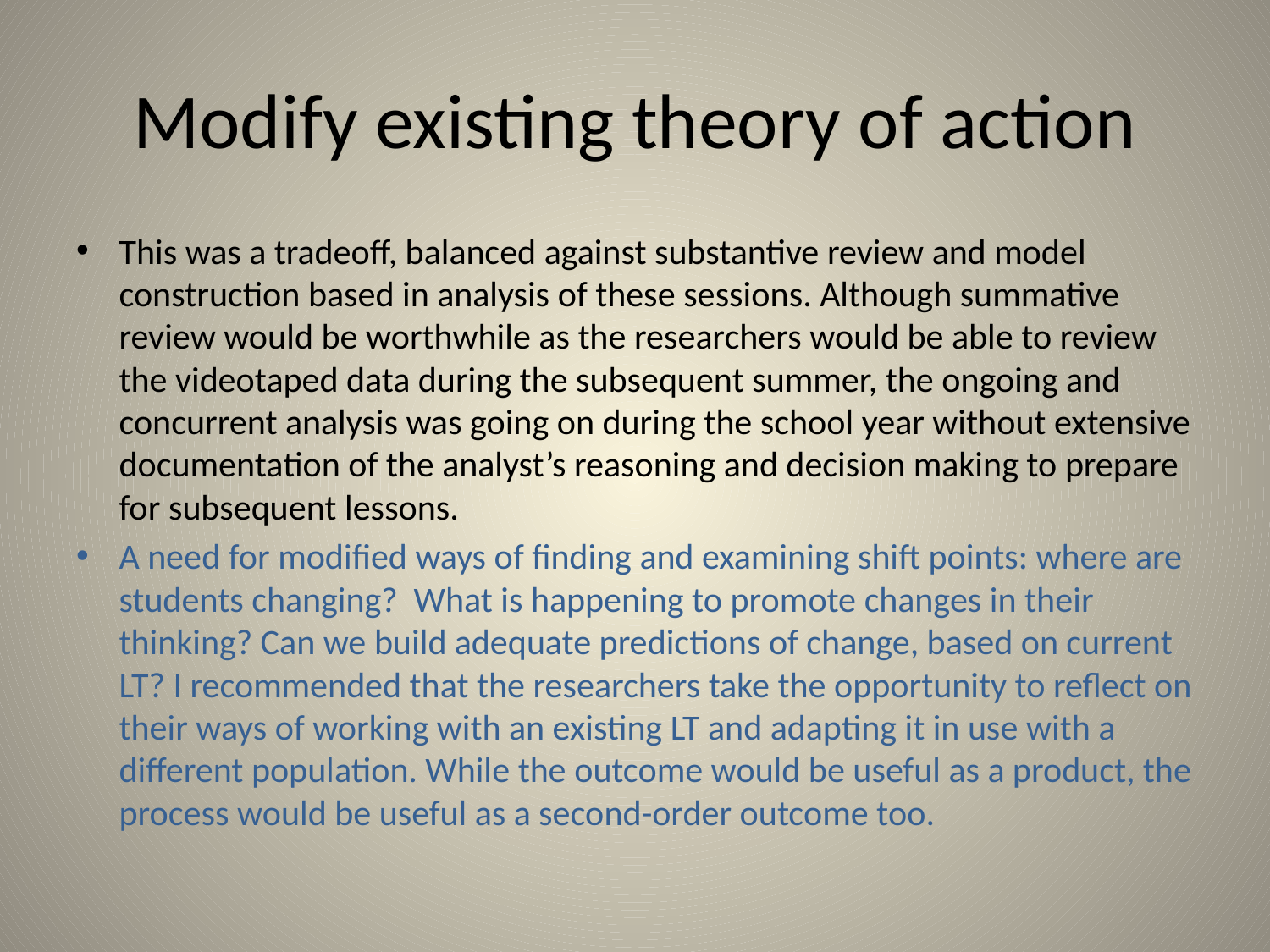

# Modify existing theory of action
This was a tradeoff, balanced against substantive review and model construction based in analysis of these sessions. Although summative review would be worthwhile as the researchers would be able to review the videotaped data during the subsequent summer, the ongoing and concurrent analysis was going on during the school year without extensive documentation of the analyst’s reasoning and decision making to prepare for subsequent lessons.
A need for modified ways of finding and examining shift points: where are students changing?  What is happening to promote changes in their thinking? Can we build adequate predictions of change, based on current LT? I recommended that the researchers take the opportunity to reflect on their ways of working with an existing LT and adapting it in use with a different population. While the outcome would be useful as a product, the process would be useful as a second-order outcome too.